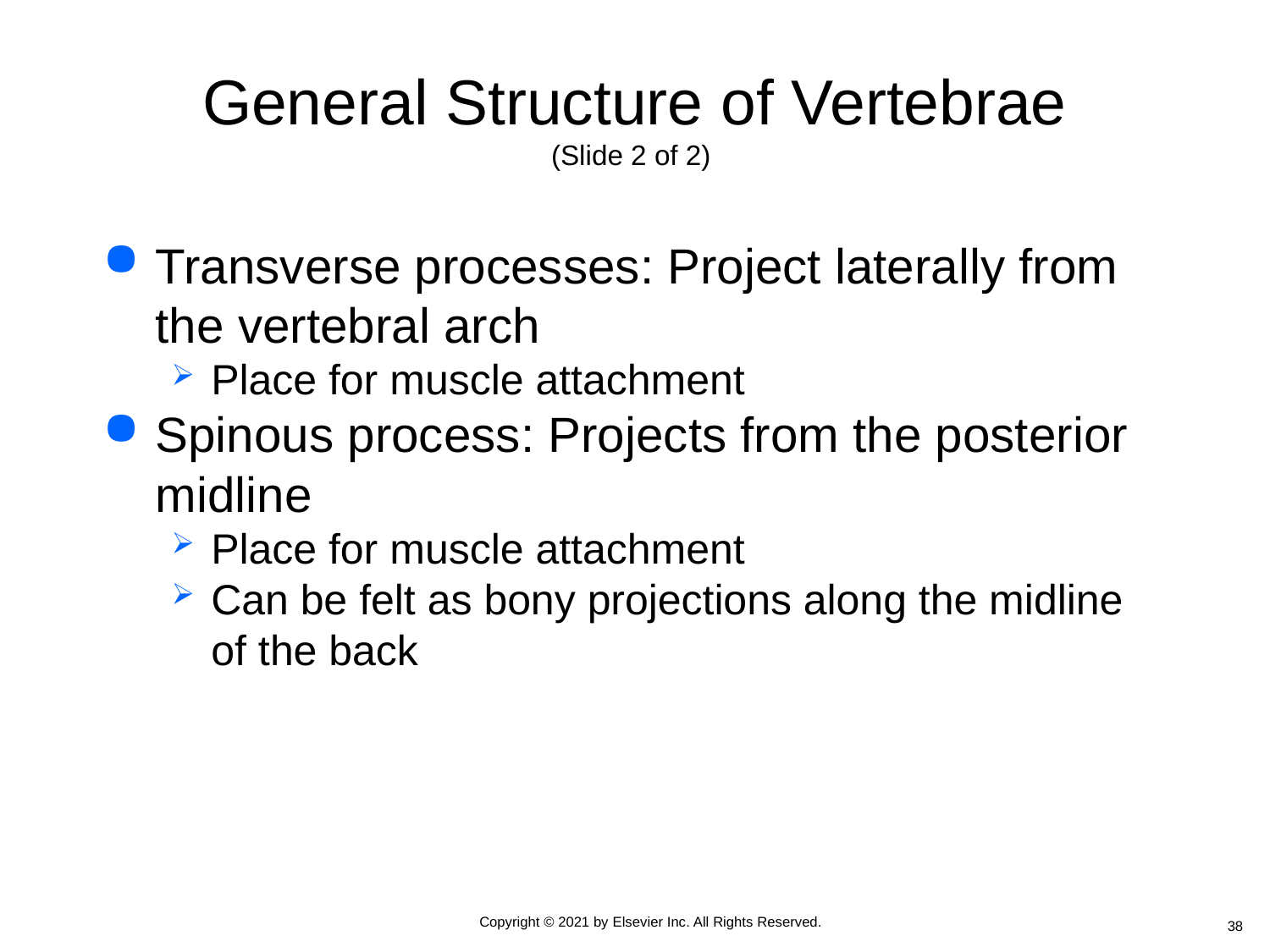

# General Structure of Vertebrae (Slide 2 of 2)
Transverse processes: Project laterally from the vertebral arch
Place for muscle attachment
Spinous process: Projects from the posterior midline
Place for muscle attachment
Can be felt as bony projections along the midline of the back
38